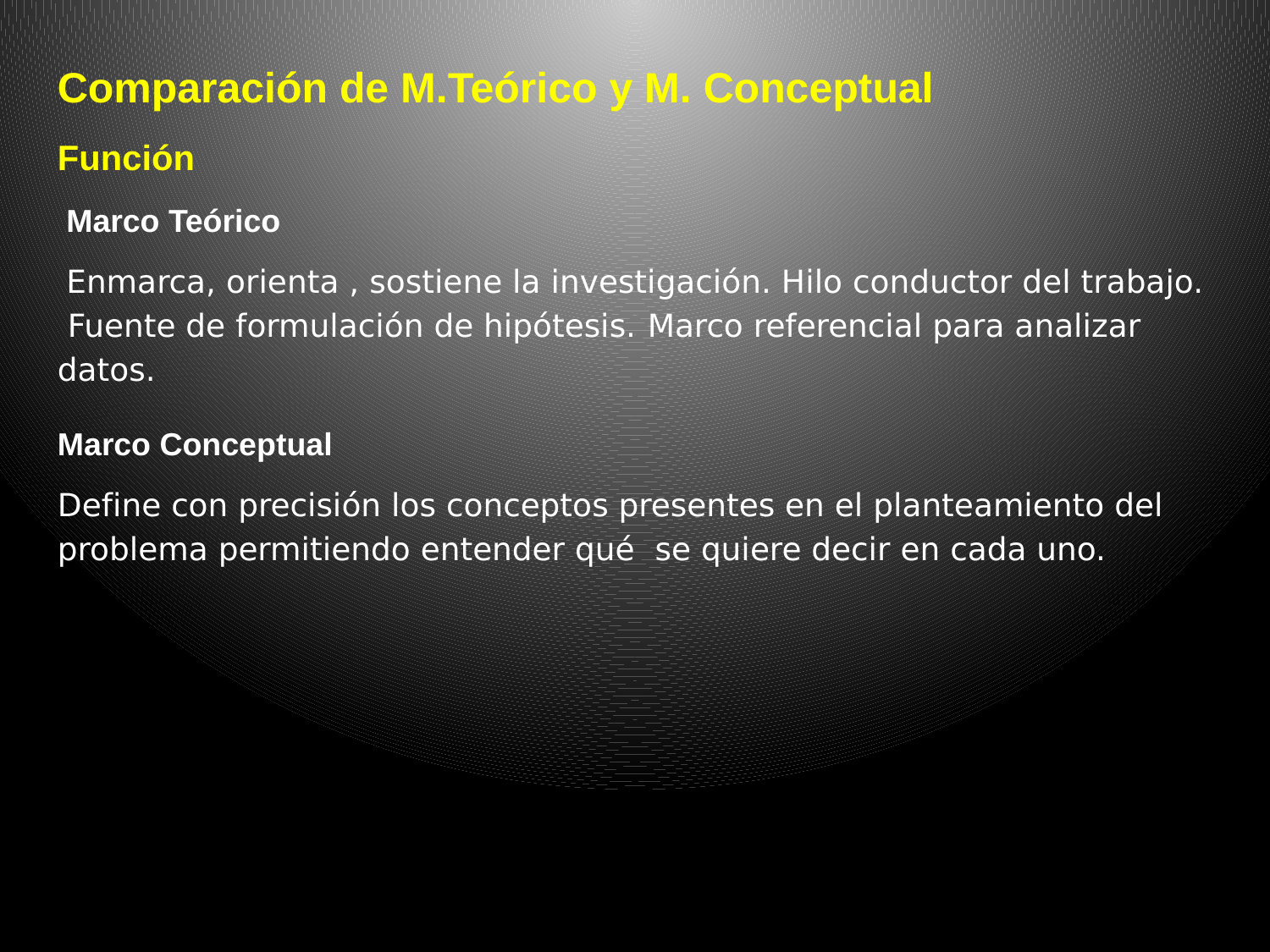

Comparación de M.Teórico y M. Conceptual
Función
 Marco Teórico
 Enmarca, orienta , sostiene la investigación. Hilo conductor del trabajo.  Fuente de formulación de hipótesis. Marco referencial para analizar datos.

Marco Conceptual
Define con precisión los conceptos presentes en el planteamiento del  problema permitiendo entender qué  se quiere decir en cada uno.